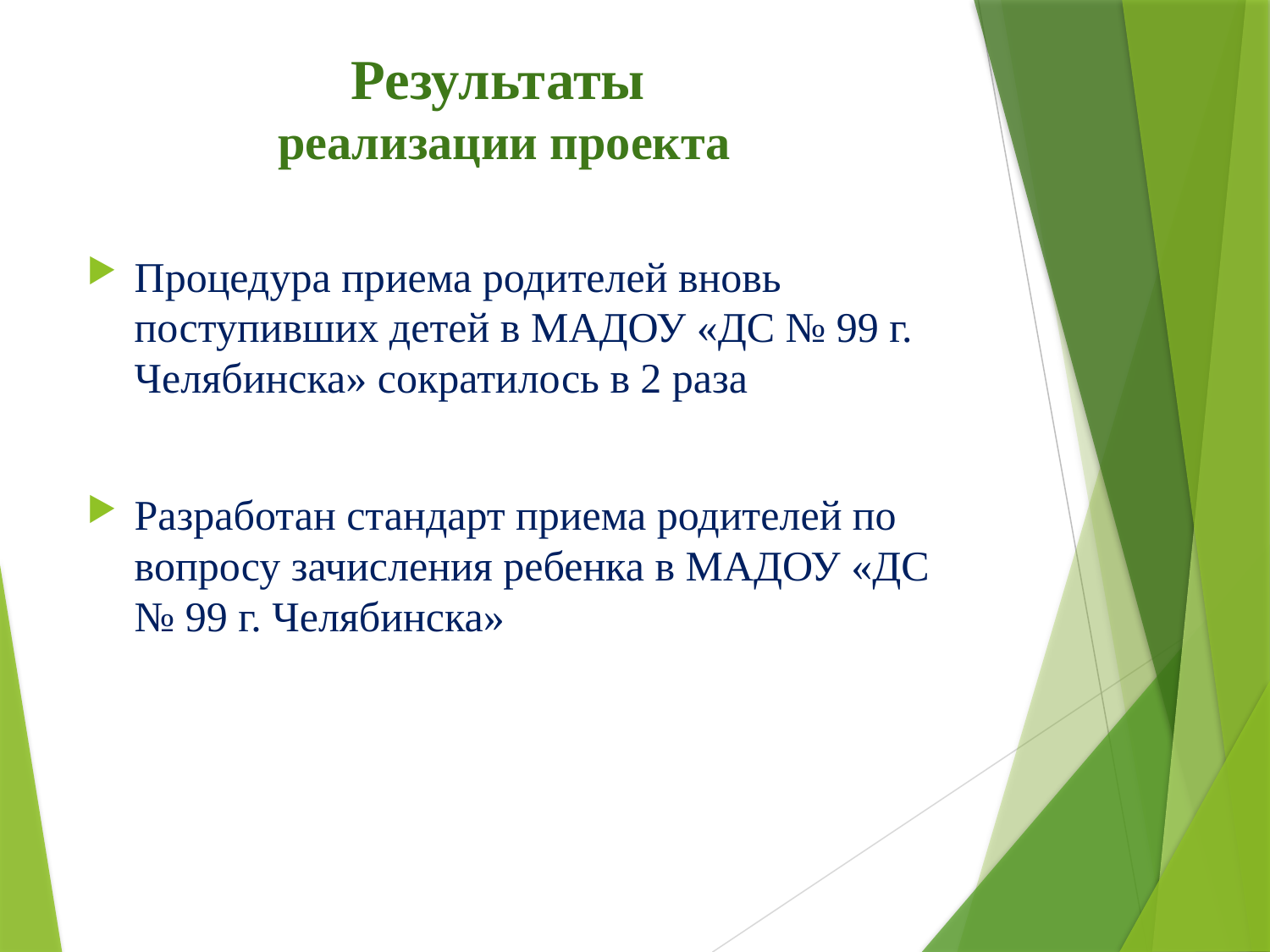

# Результаты реализации проекта
Процедура приема родителей вновь поступивших детей в МАДОУ «ДС № 99 г. Челябинска» сократилось в 2 раза

Разработан стандарт приема родителей по вопросу зачисления ребенка в МАДОУ «ДС № 99 г. Челябинска»